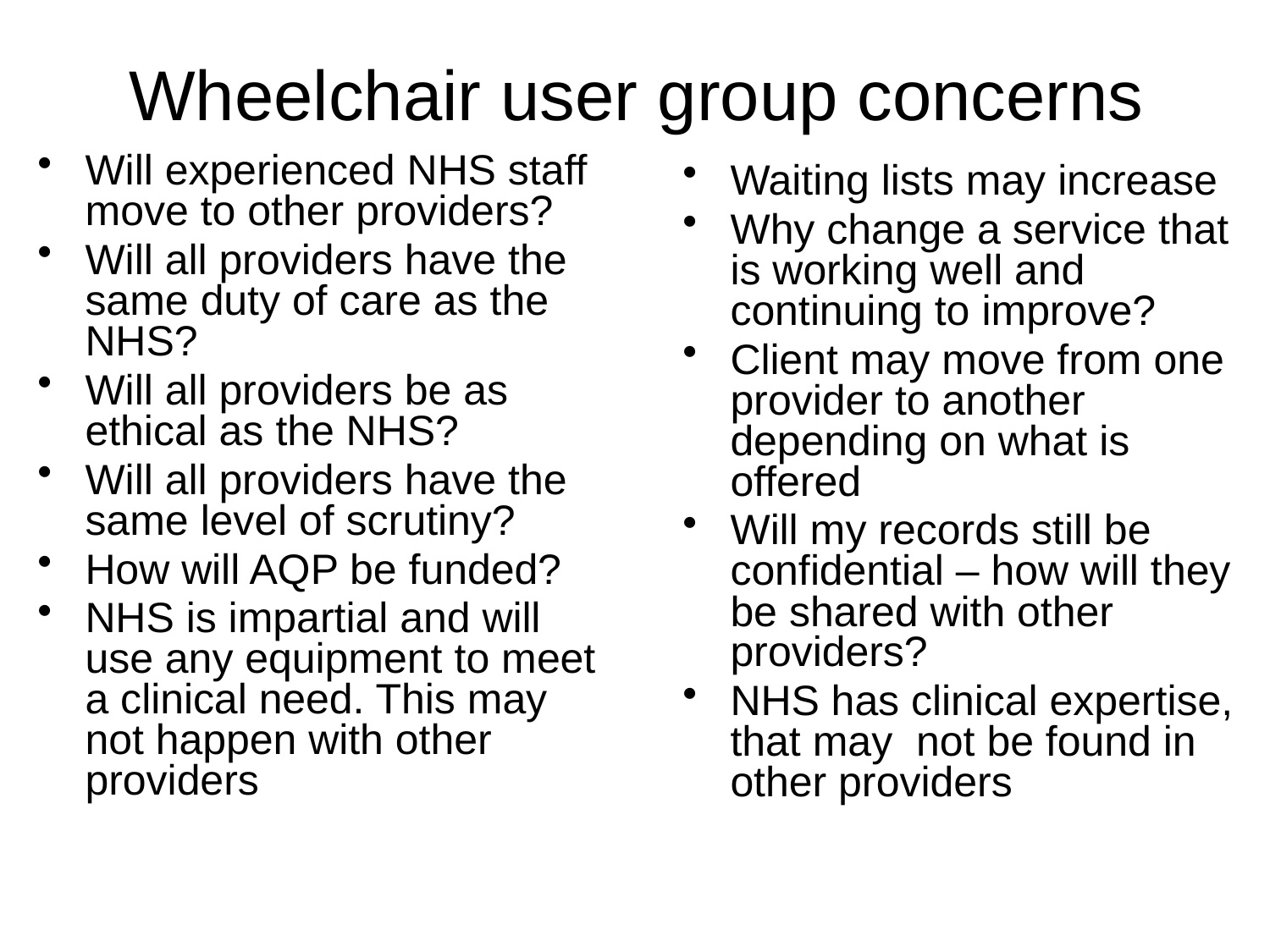

# Wheelchair user group concerns
Will experienced NHS staff move to other providers?
Will all providers have the same duty of care as the NHS?
Will all providers be as ethical as the NHS?
Will all providers have the same level of scrutiny?
How will AQP be funded?
NHS is impartial and will use any equipment to meet a clinical need. This may not happen with other providers

Waiting lists may increase
Why change a service that is working well and continuing to improve?
Client may move from one provider to another depending on what is offered
Will my records still be confidential – how will they be shared with other providers?
NHS has clinical expertise, that may  not be found in other providers